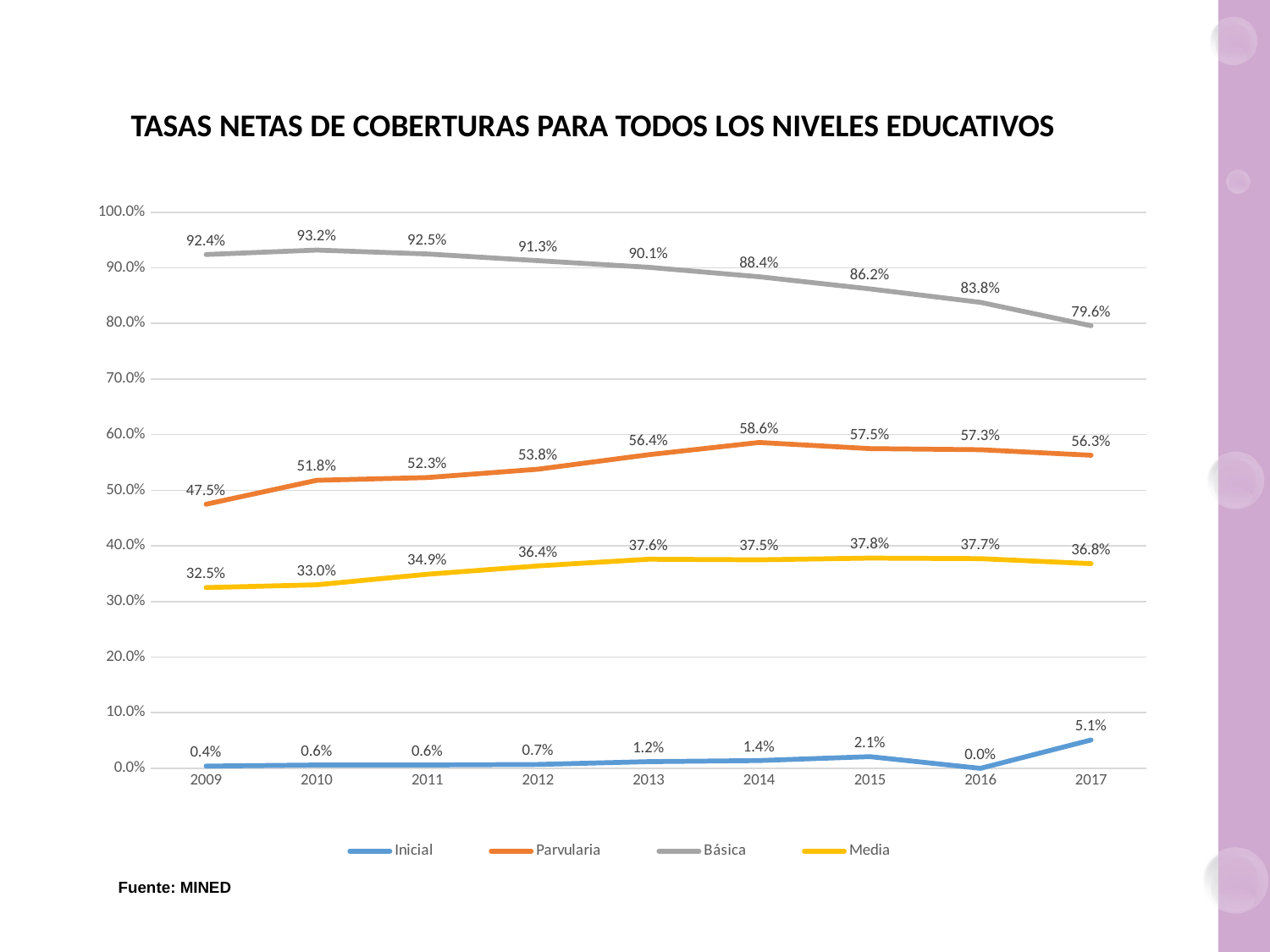

TASAS NETAS DE COBERTURAS PARA TODOS LOS NIVELES EDUCATIVOS

### Chart

| Category | Inicial | Parvularia | Básica | Media |
|---|---|---|---|---|
| 2009 | 0.004 | 0.475 | 0.924 | 0.325 |
| 2010 | 0.006 | 0.518 | 0.932 | 0.33 |
| 2011 | 0.006 | 0.523 | 0.925 | 0.349 |
| 2012 | 0.007 | 0.538 | 0.913 | 0.364 |
| 2013 | 0.012 | 0.564 | 0.901 | 0.376 |
| 2014 | 0.013999999999999999 | 0.586 | 0.884 | 0.375 |
| 2015 | 0.021 | 0.575 | 0.8622 | 0.378 |
| 2016 | 0.0 | 0.573 | 0.838 | 0.377 |
| 2017 | 0.051 | 0.563 | 0.796 | 0.368 |
Fuente: MINED